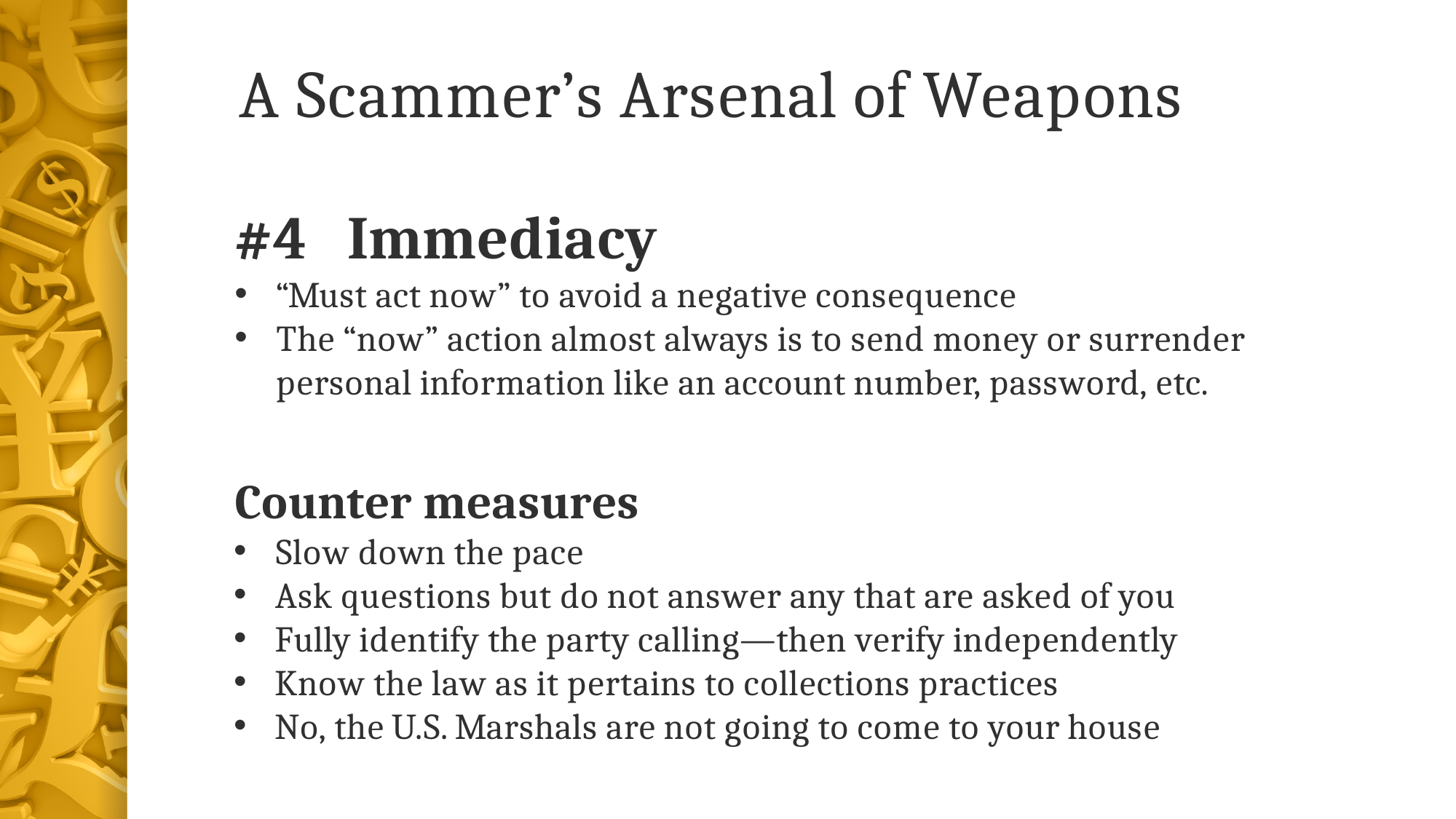

A Scammer’s Arsenal of Weapons
#4   Immediacy
“Must act now” to avoid a negative consequence
The “now” action almost always is to send money or surrender personal information like an account number, password, etc.
Counter measures
Slow down the pace
Ask questions but do not answer any that are asked of you
Fully identify the party calling—then verify independently
Know the law as it pertains to collections practices
No, the U.S. Marshals are not going to come to your house